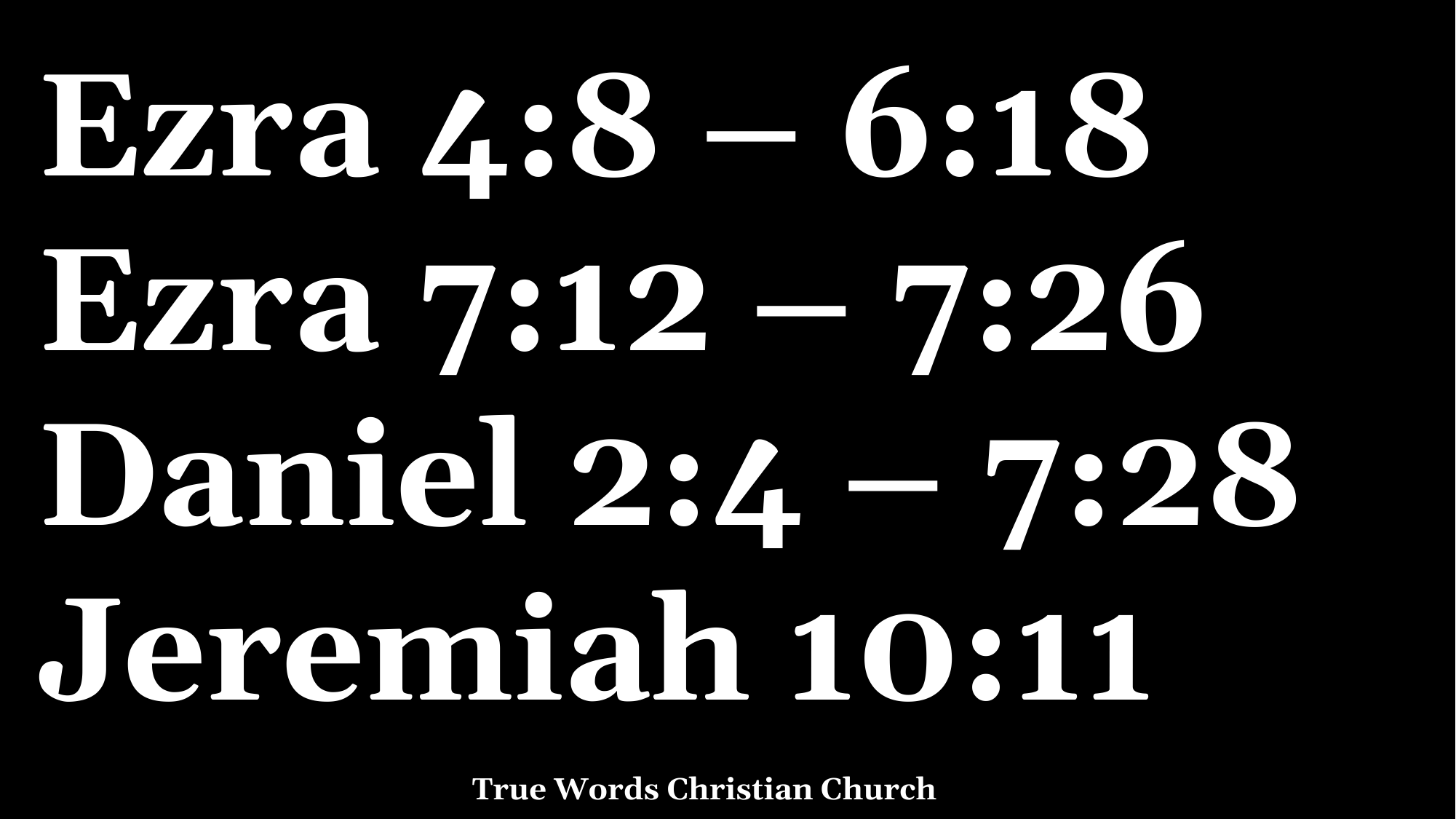

Ezra 4:8 – 6:18
Ezra 7:12 – 7:26
Daniel 2:4 – 7:28
Jeremiah 10:11
True Words Christian Church